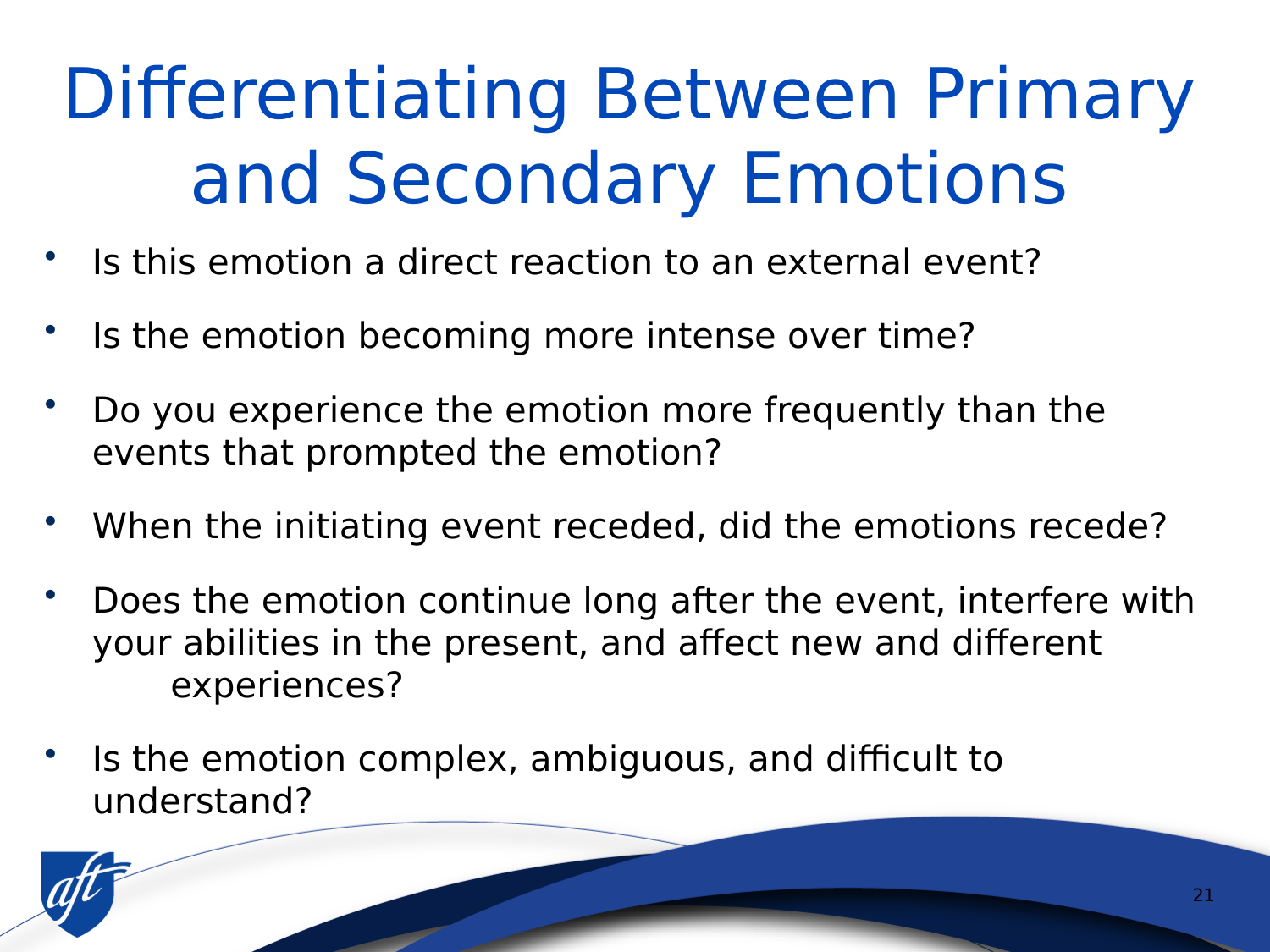

# Differentiating Between Primary and Secondary Emotions
Is this emotion a direct reaction to an external event?

Is the emotion becoming more intense over time?

Do you experience the emotion more frequently than the events that prompted the emotion?

When the initiating event receded, did the emotions recede?

Does the emotion continue long after the event, interfere with your abilities in the present, and affect new and different                  experiences?

Is the emotion complex, ambiguous, and difficult to understand?

21